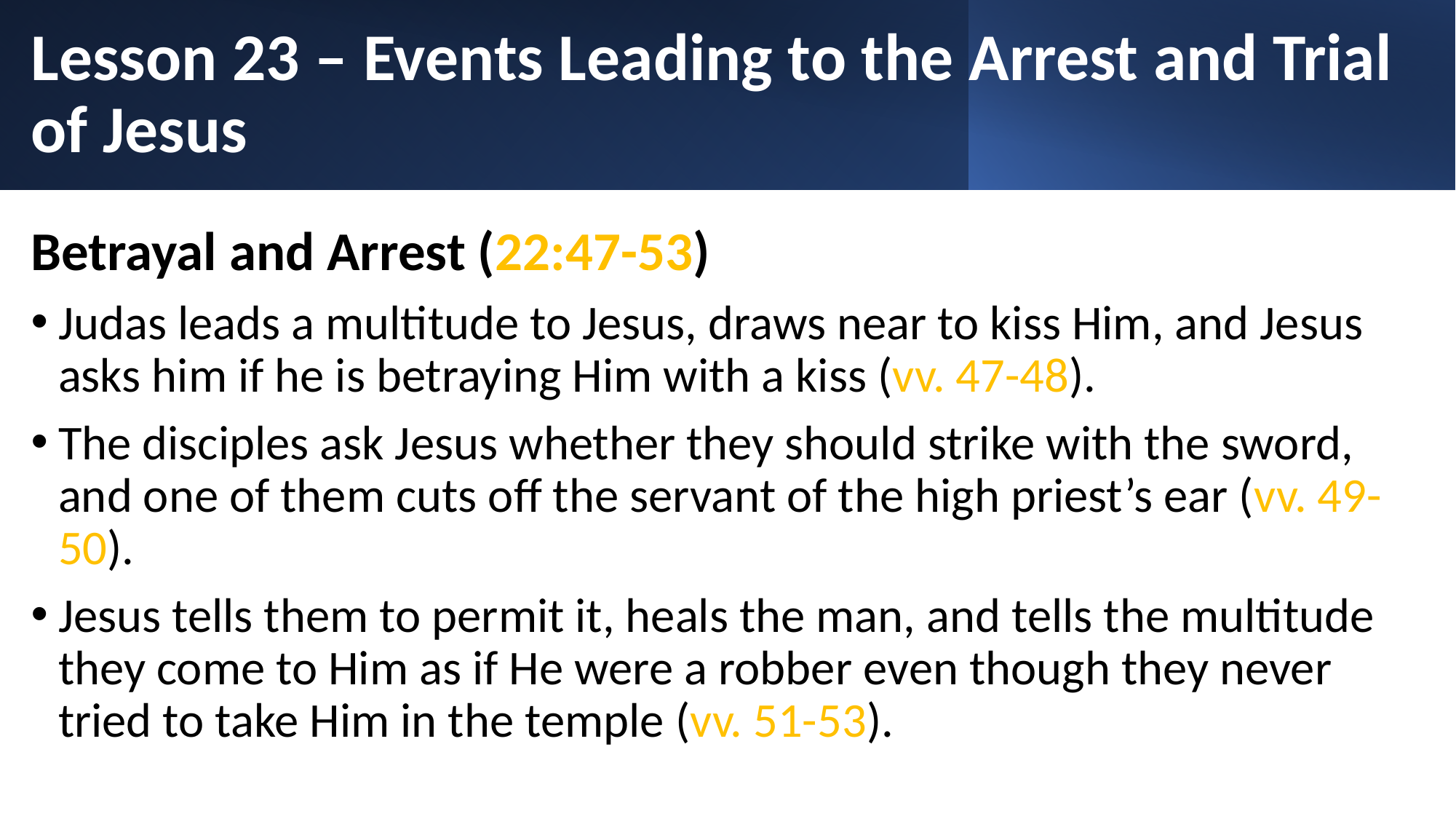

# Lesson 23 – Events Leading to the Arrest and Trial of Jesus
Betrayal and Arrest (22:47-53)
Judas leads a multitude to Jesus, draws near to kiss Him, and Jesus asks him if he is betraying Him with a kiss (vv. 47-48).
The disciples ask Jesus whether they should strike with the sword, and one of them cuts off the servant of the high priest’s ear (vv. 49-50).
Jesus tells them to permit it, heals the man, and tells the multitude they come to Him as if He were a robber even though they never tried to take Him in the temple (vv. 51-53).